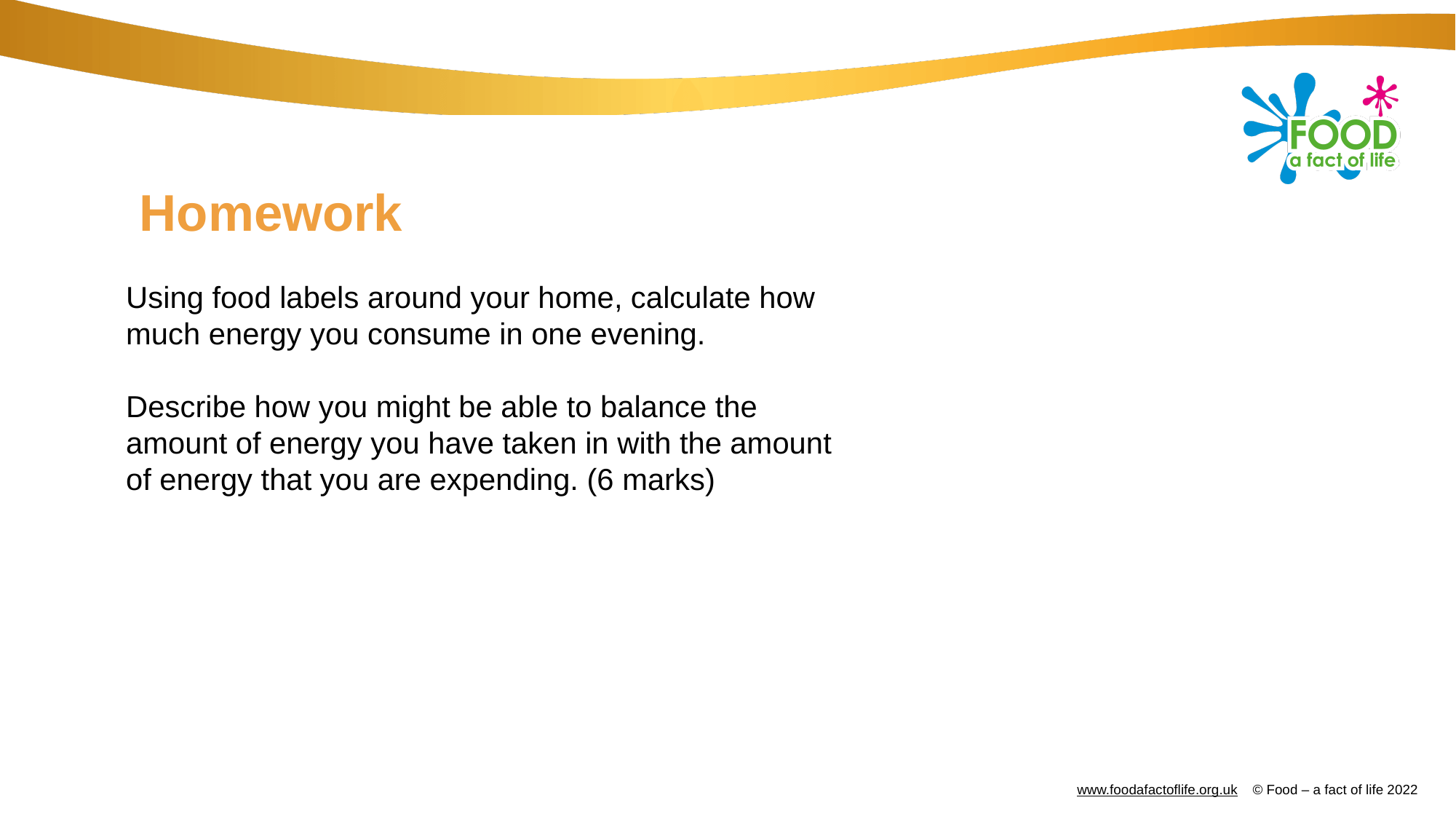

# Homework
Using food labels around your home, calculate how much energy you consume in one evening.

Describe how you might be able to balance the amount of energy you have taken in with the amount of energy that you are expending. (6 marks)